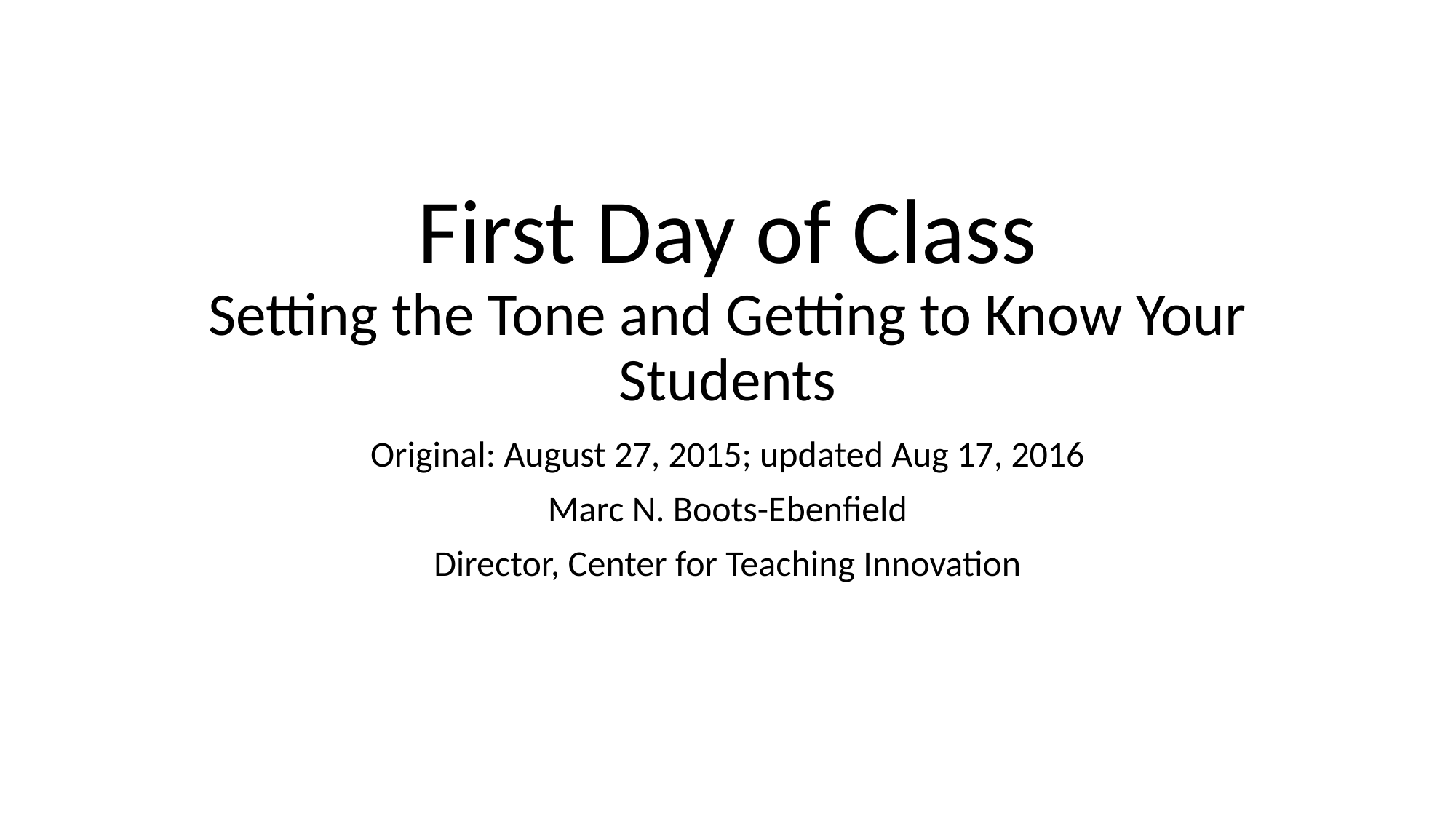

# First Day of Class Setting the Tone and Getting to Know Your Students
Original: August 27, 2015; updated Aug 17, 2016
Marc N. Boots-Ebenfield
Director, Center for Teaching Innovation